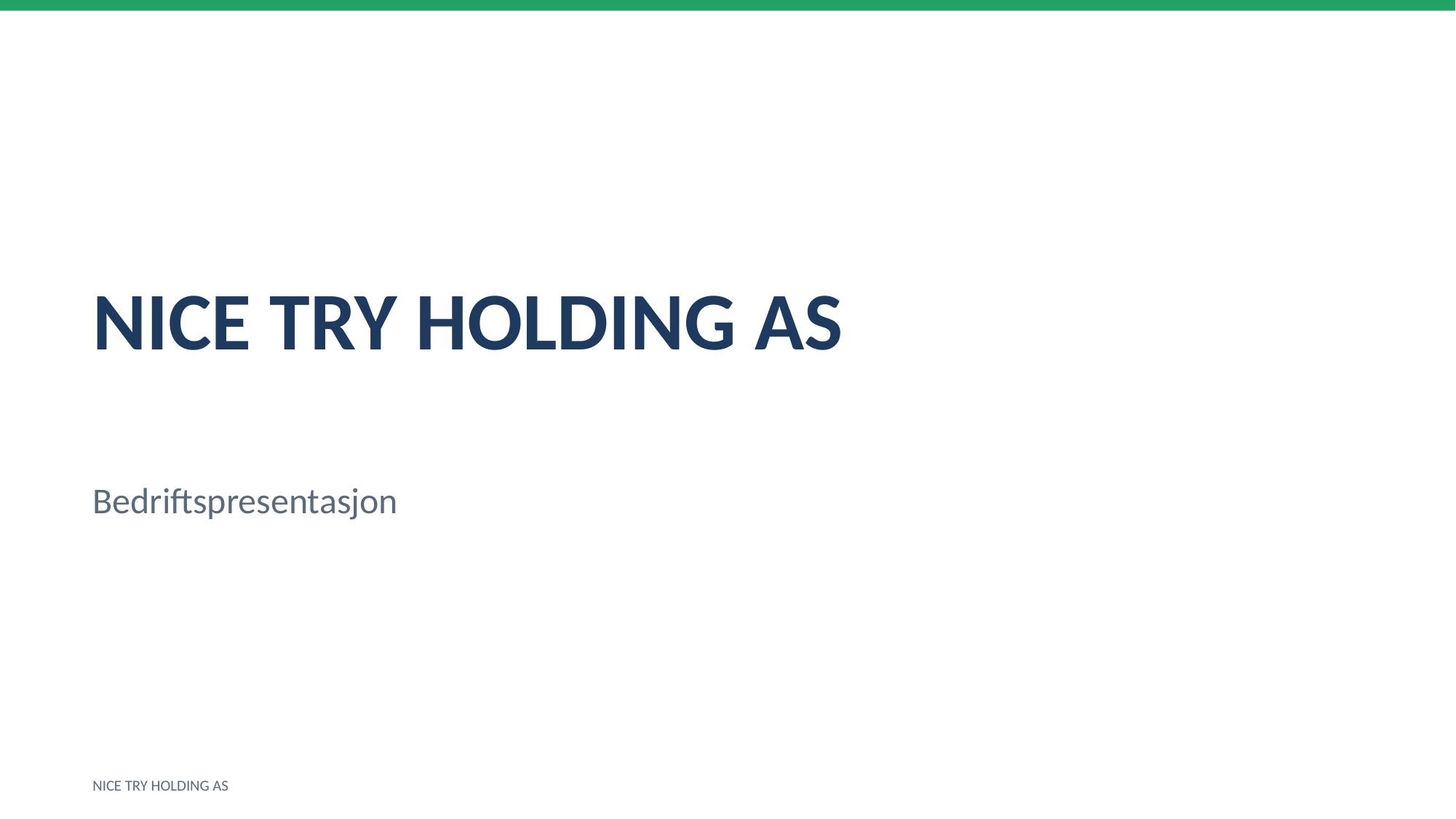

NICE TRY HOLDING AS
Bedriftspresentasjon
NICE TRY HOLDING AS